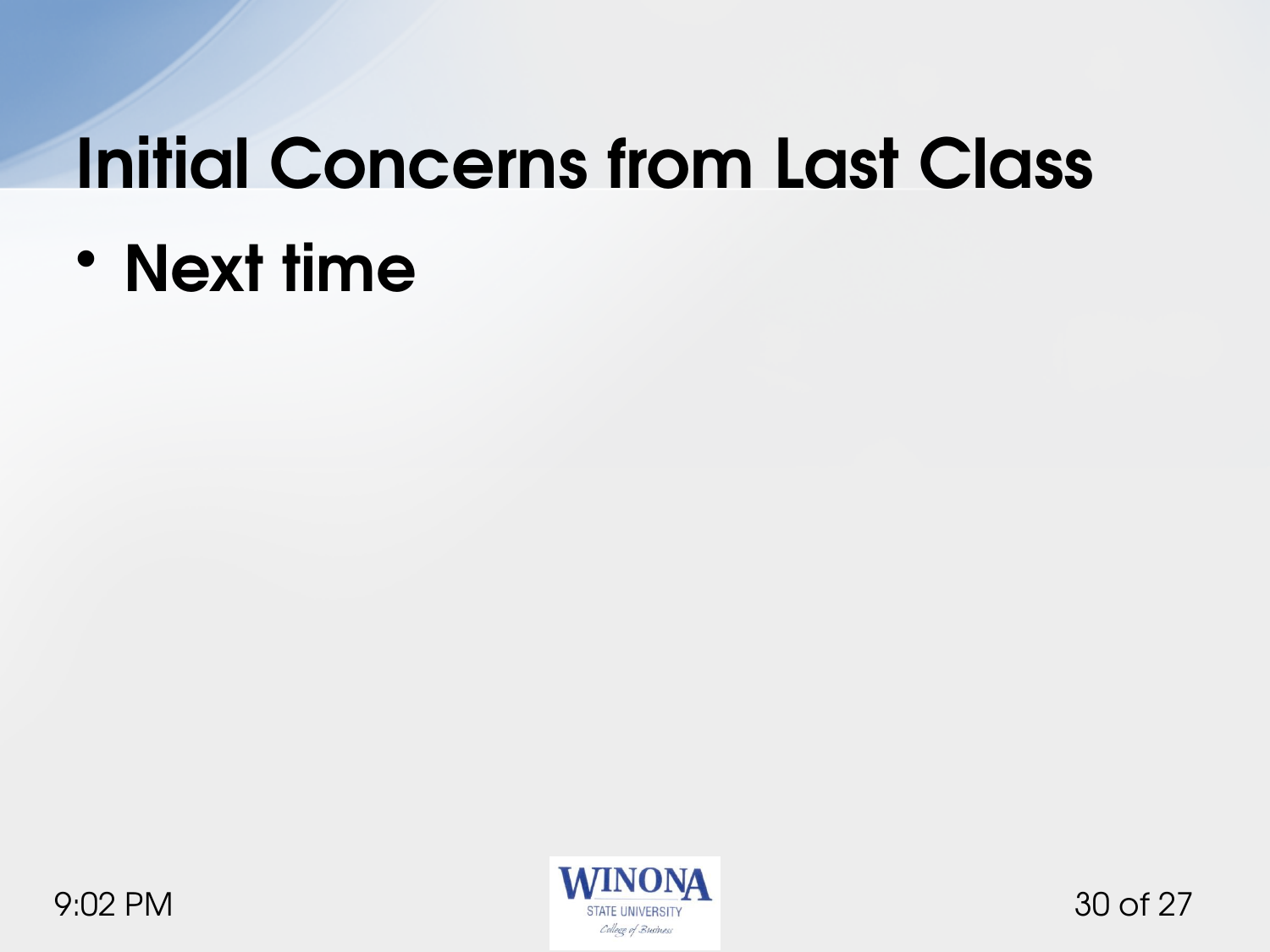

# Initial Concerns from Last Class
Next time